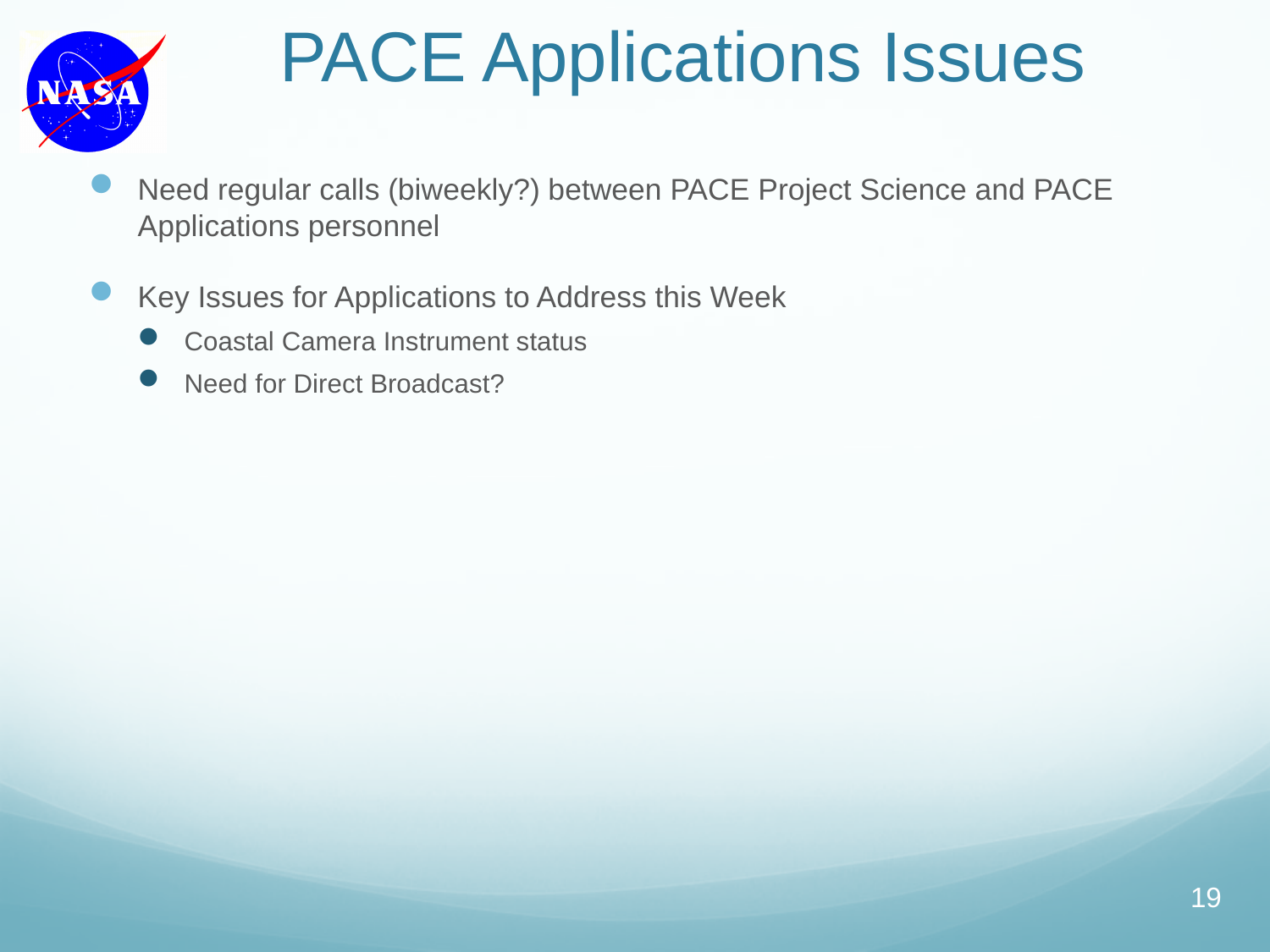

# PACE Applications Issues
Need regular calls (biweekly?) between PACE Project Science and PACE Applications personnel
Key Issues for Applications to Address this Week
Coastal Camera Instrument status
Need for Direct Broadcast?
19